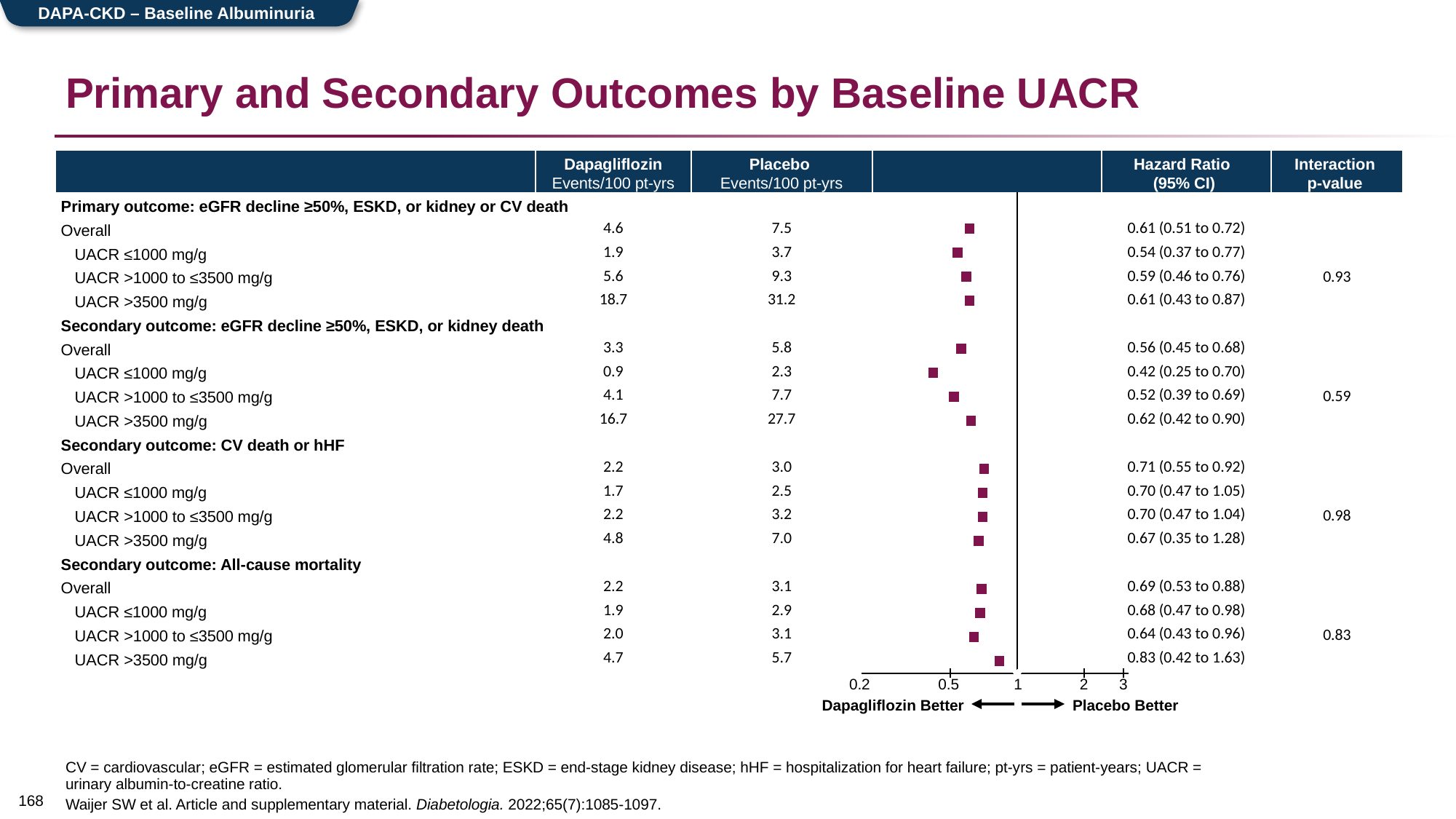

DAPA-CKD – Baseline Albuminuria

# Primary and Secondary Outcomes by Baseline UACR
|  | Dapagliflozin Events/100 pt-yrs | Placebo Events/100 pt-yrs |  | Hazard Ratio (95% CI) | Interaction p-value |
| --- | --- | --- | --- | --- | --- |
| Primary outcome: eGFR decline ≥50%, ESKD, or kidney or CV death |  |  |  |  |  |
| Overall | 4.6 | 7.5 |  | 0.61 (0.51 to 0.72) |  |
| UACR ≤1000 mg/g | 1.9 | 3.7 |  | 0.54 (0.37 to 0.77) | 0.93 |
| UACR >1000 to ≤3500 mg/g | 5.6 | 9.3 |  | 0.59 (0.46 to 0.76) |  |
| UACR >3500 mg/g | 18.7 | 31.2 |  | 0.61 (0.43 to 0.87) |  |
| Secondary outcome: eGFR decline ≥50%, ESKD, or kidney death |  |  |  |  |  |
| Overall | 3.3 | 5.8 |  | 0.56 (0.45 to 0.68) |  |
| UACR ≤1000 mg/g | 0.9 | 2.3 |  | 0.42 (0.25 to 0.70) | 0.59 |
| UACR >1000 to ≤3500 mg/g | 4.1 | 7.7 |  | 0.52 (0.39 to 0.69) |  |
| UACR >3500 mg/g | 16.7 | 27.7 |  | 0.62 (0.42 to 0.90) |  |
| Secondary outcome: CV death or hHF |  |  |  |  |  |
| Overall | 2.2 | 3.0 |  | 0.71 (0.55 to 0.92) |  |
| UACR ≤1000 mg/g | 1.7 | 2.5 |  | 0.70 (0.47 to 1.05) | 0.98 |
| UACR >1000 to ≤3500 mg/g | 2.2 | 3.2 |  | 0.70 (0.47 to 1.04) |  |
| UACR >3500 mg/g | 4.8 | 7.0 |  | 0.67 (0.35 to 1.28) |  |
| Secondary outcome: All-cause mortality |  |  |  |  |  |
| Overall | 2.2 | 3.1 |  | 0.69 (0.53 to 0.88) |  |
| UACR ≤1000 mg/g | 1.9 | 2.9 |  | 0.68 (0.47 to 0.98) | 0.83 |
| UACR >1000 to ≤3500 mg/g | 2.0 | 3.1 |  | 0.64 (0.43 to 0.96) |  |
| UACR >3500 mg/g | 4.7 | 5.7 |  | 0.83 (0.42 to 1.63) |  |
|  |  |  |  |  |  |

### Chart

| Category | r |  |
|---|---|---|
0.5
0.2
1
Dapagliflozin Better
Placebo Better
2
3
CV = cardiovascular; eGFR = estimated glomerular filtration rate; ESKD = end-stage kidney disease; hHF = hospitalization for heart failure; pt-yrs = patient-years; UACR = urinary albumin-to-creatine ratio.
Waijer SW et al. Article and supplementary material. Diabetologia. 2022;65(7):1085-1097.
168